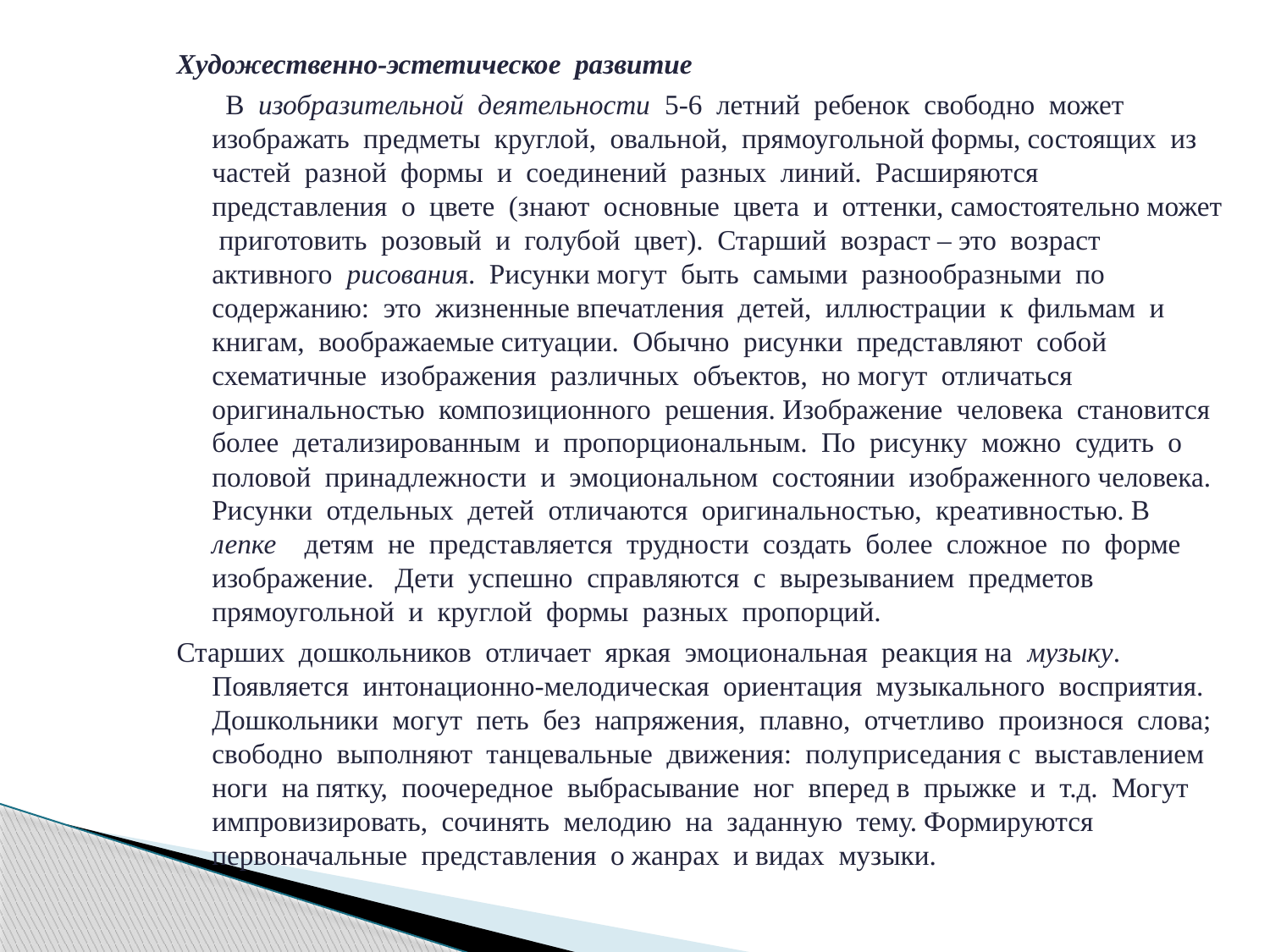

Художественно-эстетическое  развитие
       В  изобразительной  деятельности  5-6  летний  ребенок  свободно  может  изображать  предметы  круглой,  овальной,  прямоугольной формы, состоящих  из  частей  разной  формы  и  соединений  разных  линий.  Расширяются  представления  о  цвете  (знают  основные  цвета  и  оттенки, самостоятельно может  приготовить  розовый  и  голубой  цвет).  Старший  возраст – это  возраст  активного  рисования.  Рисунки могут  быть  самыми  разнообразными  по  содержанию:  это  жизненные впечатления  детей,  иллюстрации  к  фильмам  и  книгам,  воображаемые ситуации.  Обычно  рисунки  представляют  собой  схематичные  изображения  различных  объектов,  но могут  отличаться  оригинальностью  композиционного  решения. Изображение  человека  становится  более  детализированным  и  пропорциональным.  По  рисунку  можно  судить  о  половой  принадлежности  и  эмоциональном  состоянии  изображенного человека. Рисунки  отдельных  детей  отличаются  оригинальностью,  креативностью. В  лепке    детям  не  представляется  трудности  создать  более  сложное  по  форме  изображение.   Дети  успешно  справляются  с  вырезыванием  предметов  прямоугольной  и  круглой  формы  разных  пропорций.
Старших  дошкольников  отличает  яркая  эмоциональная  реакция на  музыку.  Появляется  интонационно-мелодическая  ориентация  музыкального  восприятия.  Дошкольники  могут  петь  без  напряжения,  плавно,  отчетливо  произнося  слова;  свободно  выполняют  танцевальные  движения:  полуприседания с  выставлением  ноги  на пятку,  поочередное  выбрасывание  ног  вперед в  прыжке  и  т.д.  Могут  импровизировать,  сочинять  мелодию  на  заданную  тему. Формируются  первоначальные  представления  о жанрах  и видах  музыки.